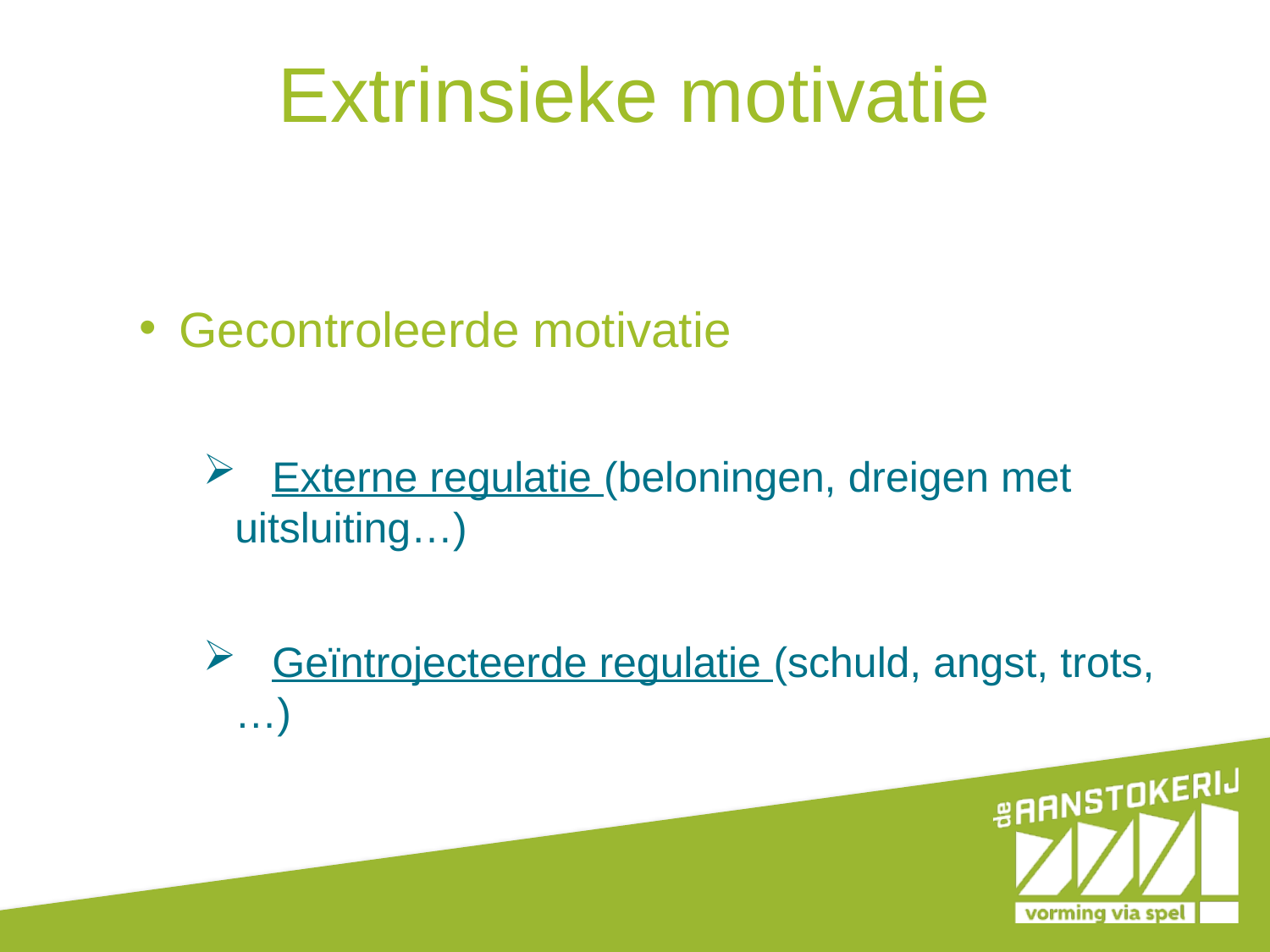

# Extrinsieke motivatie

Gecontroleerde motivatie

   Externe regulatie (beloningen, dreigen met uitsluiting…)

   Geïntrojecteerde regulatie (schuld, angst, trots,…)